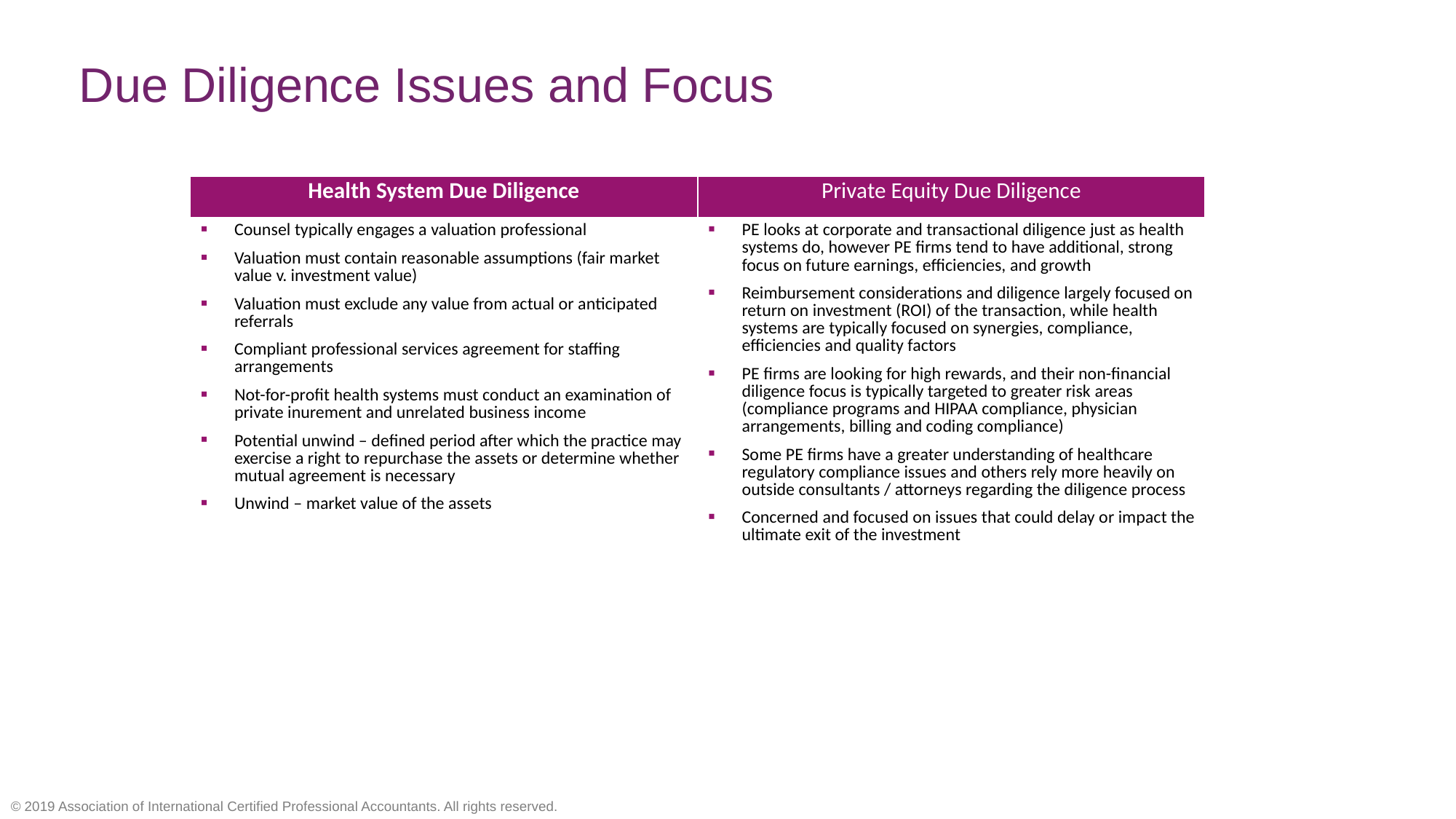

# Due Diligence Issues and Focus
| Health System Due Diligence | Private Equity Due Diligence |
| --- | --- |
| Counsel typically engages a valuation professional Valuation must contain reasonable assumptions (fair market value v. investment value) Valuation must exclude any value from actual or anticipated referrals Compliant professional services agreement for staffing arrangements Not-for-profit health systems must conduct an examination of private inurement and unrelated business income Potential unwind – defined period after which the practice may exercise a right to repurchase the assets or determine whether mutual agreement is necessary Unwind – market value of the assets | PE looks at corporate and transactional diligence just as health systems do, however PE firms tend to have additional, strong focus on future earnings, efficiencies, and growth Reimbursement considerations and diligence largely focused on return on investment (ROI) of the transaction, while health systems are typically focused on synergies, compliance, efficiencies and quality factors PE firms are looking for high rewards, and their non-financial diligence focus is typically targeted to greater risk areas (compliance programs and HIPAA compliance, physician arrangements, billing and coding compliance) Some PE firms have a greater understanding of healthcare regulatory compliance issues and others rely more heavily on outside consultants / attorneys regarding the diligence process Concerned and focused on issues that could delay or impact the ultimate exit of the investment |